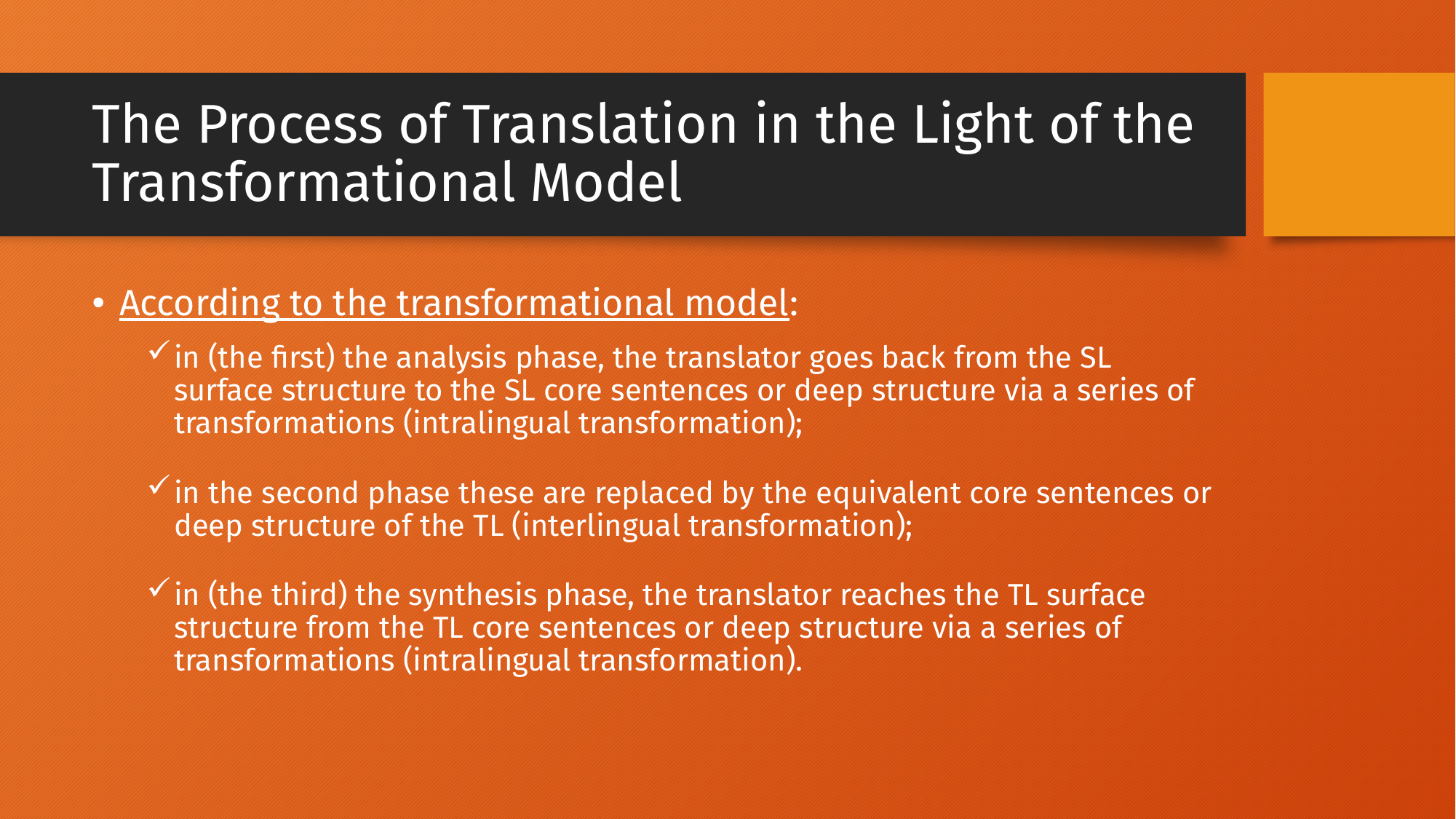

# The Process of Translation in the Light of the Transformational Model
According to the transformational model:
in (the first) the analysis phase, the translator goes back from the SL surface structure to the SL core sentences or deep structure via a series of transformations (intralingual transformation);
in the second phase these are replaced by the equivalent core sentences or deep structure of the TL (interlingual transformation);
in (the third) the synthesis phase, the translator reaches the TL surface structure from the TL core sentences or deep structure via a series of transformations (intralingual transformation).